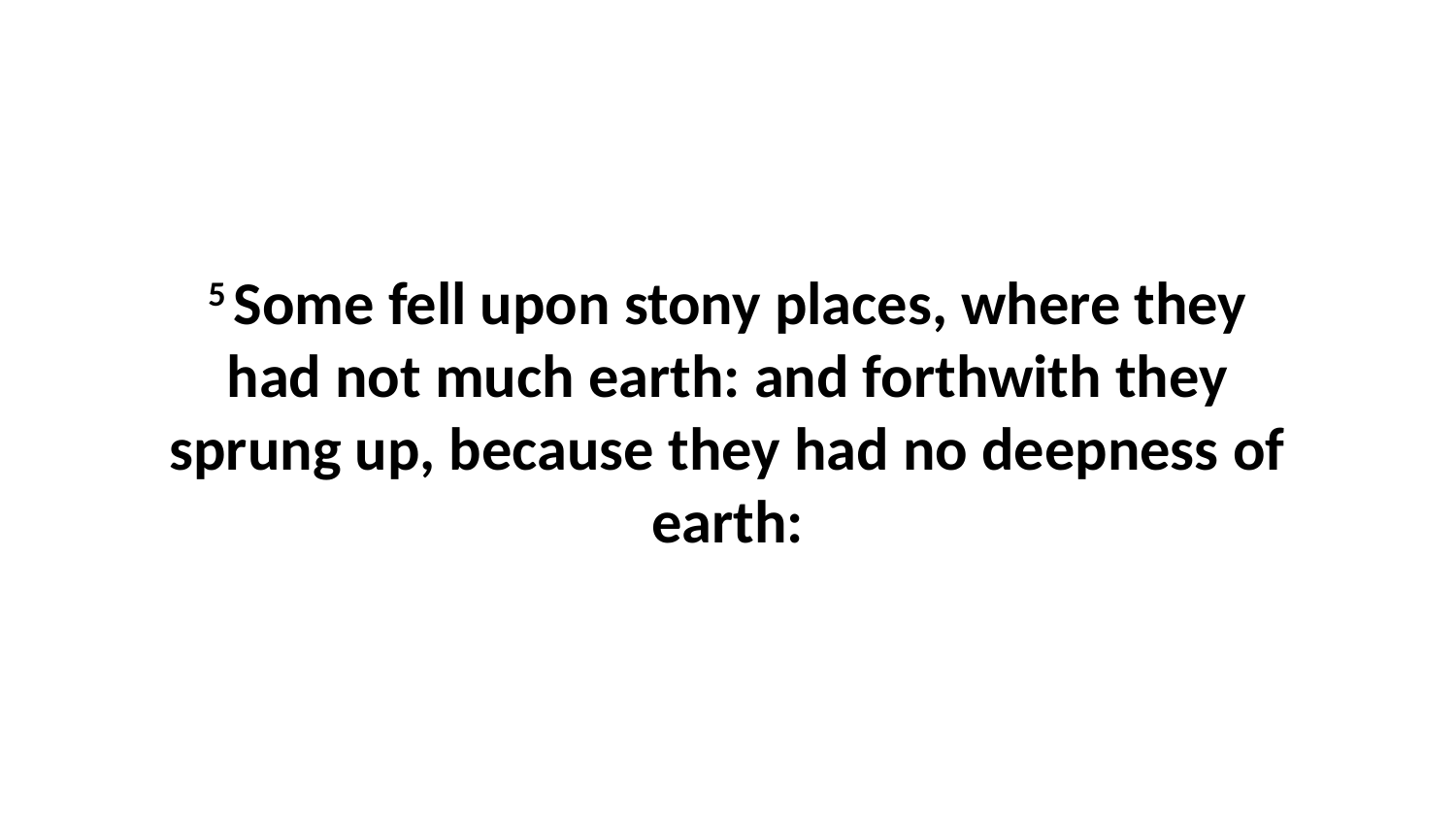

5 Some fell upon stony places, where they had not much earth: and forthwith they sprung up, because they had no deepness of earth: